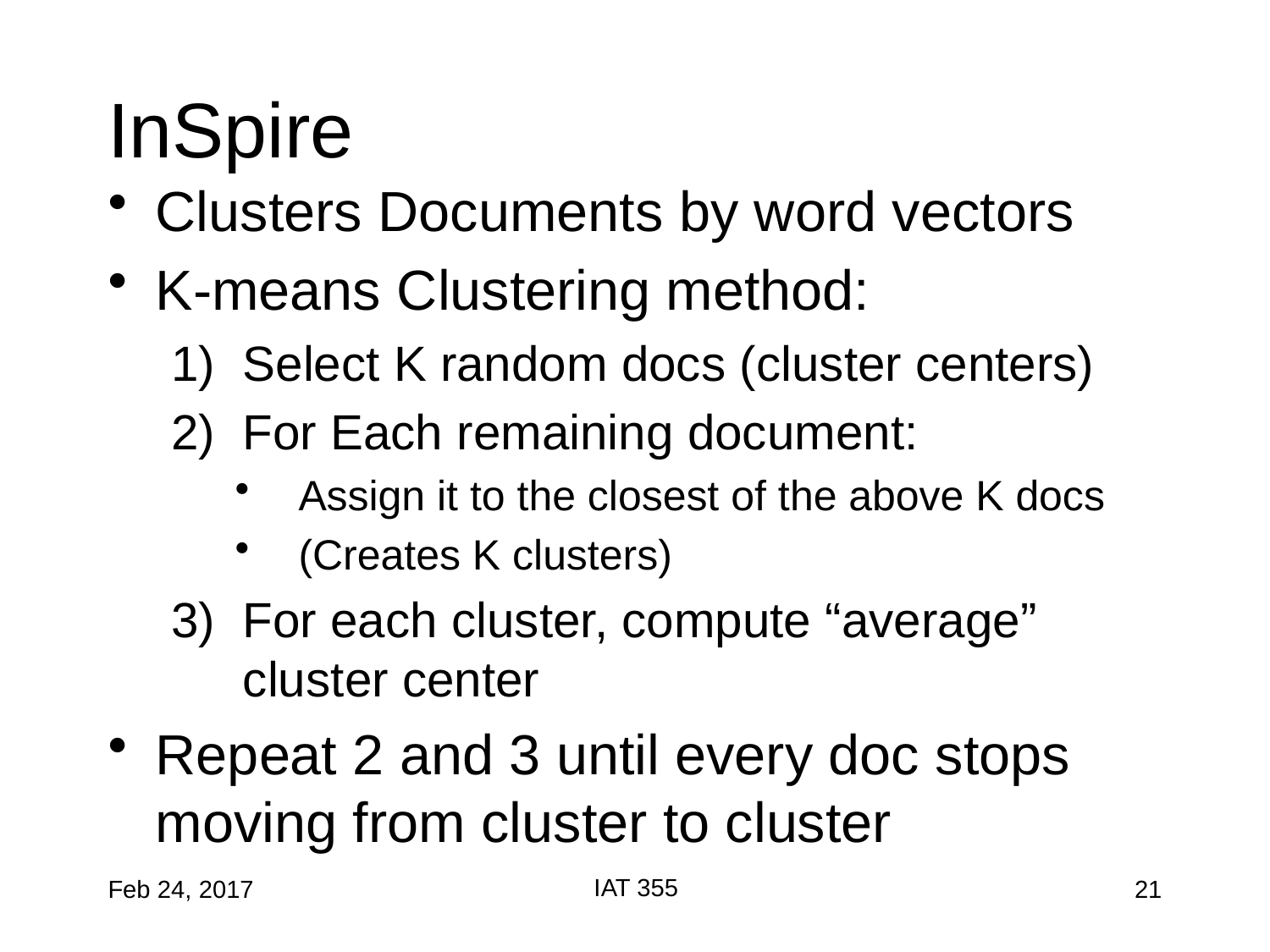

# InSpire
Clusters Documents by word vectors
K-means Clustering method:
Select K random docs (cluster centers)
For Each remaining document:
Assign it to the closest of the above K docs
(Creates K clusters)
For each cluster, compute “average” cluster center
Repeat 2 and 3 until every doc stops moving from cluster to cluster
IAT 355
Feb 24, 2017
21